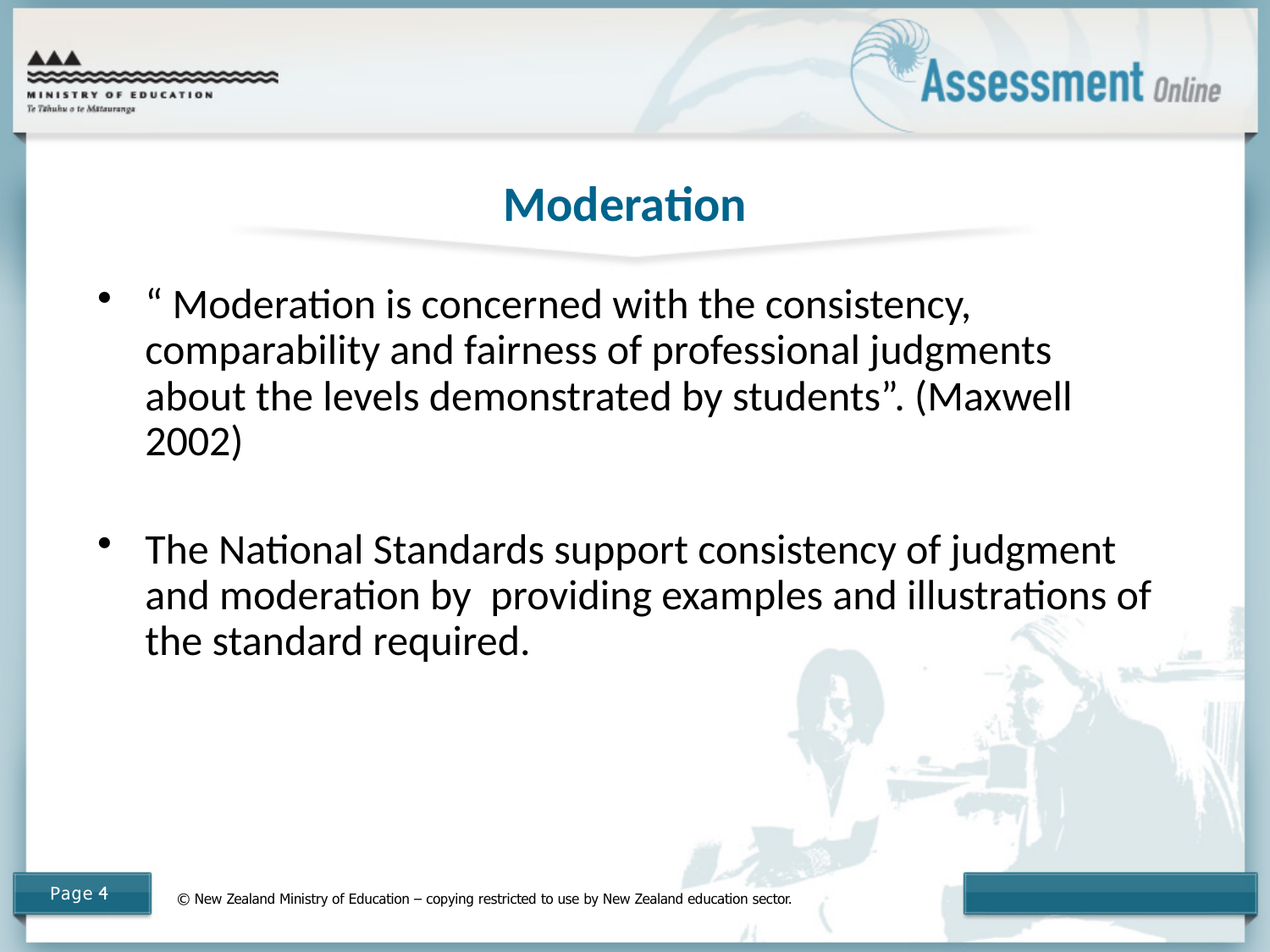

# Moderation
“ Moderation is concerned with the consistency, comparability and fairness of professional judgments about the levels demonstrated by students”. (Maxwell 2002)

The National Standards support consistency of judgment and moderation by  providing examples and illustrations of the standard required.